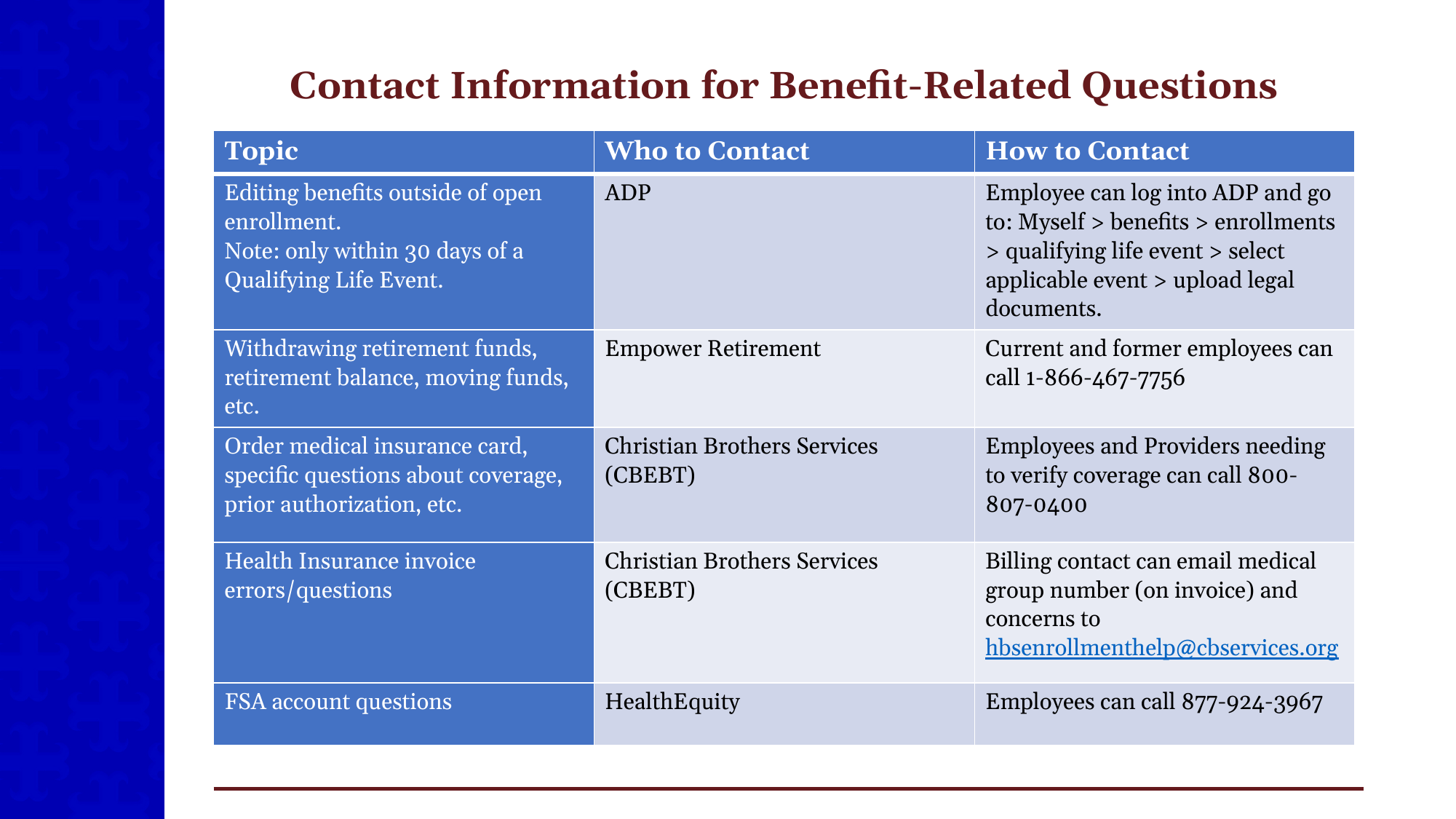

# Contact Information for Benefit-Related Questions
| Topic | Who to Contact | How to Contact |
| --- | --- | --- |
| Editing benefits outside of open enrollment. Note: only within 30 days of a Qualifying Life Event. | ADP | Employee can log into ADP and go to: Myself > benefits > enrollments > qualifying life event > select applicable event > upload legal documents. |
| Withdrawing retirement funds, retirement balance, moving funds, etc. | Empower Retirement | Current and former employees can call 1-866-467-7756 |
| Order medical insurance card, specific questions about coverage, prior authorization, etc. | Christian Brothers Services (CBEBT) | Employees and Providers needing to verify coverage can call 800-807-0400 |
| Health Insurance invoice errors/questions | Christian Brothers Services (CBEBT) | Billing contact can email medical group number (on invoice) and concerns to hbsenrollmenthelp@cbservices.org |
| FSA account questions | HealthEquity | Employees can call 877-924-3967 |